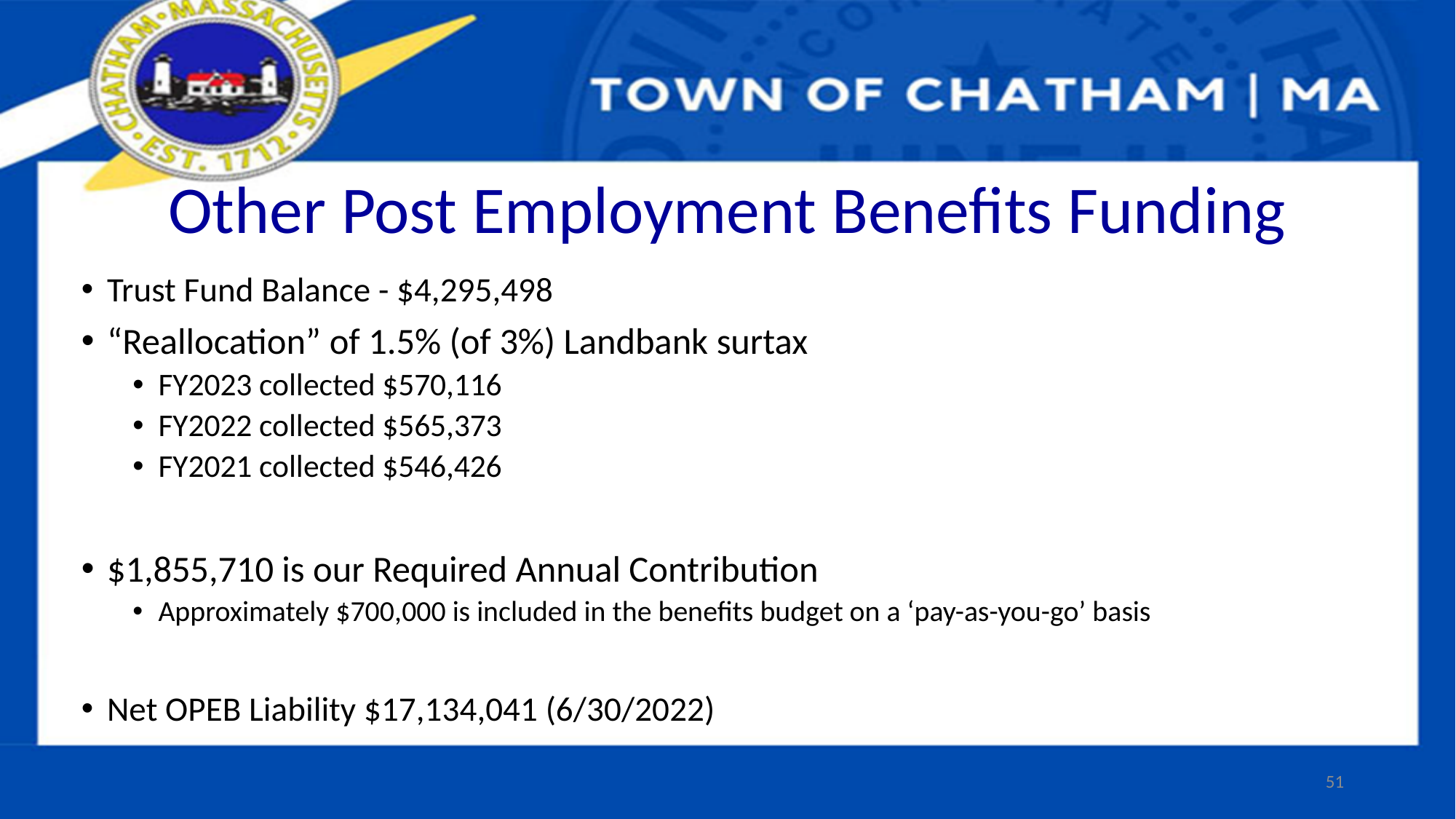

# Other Post Employment Benefits Funding
Trust Fund Balance - $4,295,498
“Reallocation” of 1.5% (of 3%) Landbank surtax
FY2023 collected $570,116
FY2022 collected $565,373
FY2021 collected $546,426

$1,855,710 is our Required Annual Contribution
Approximately $700,000 is included in the benefits budget on a ‘pay-as-you-go’ basis

Net OPEB Liability $17,134,041 (6/30/2022)

51